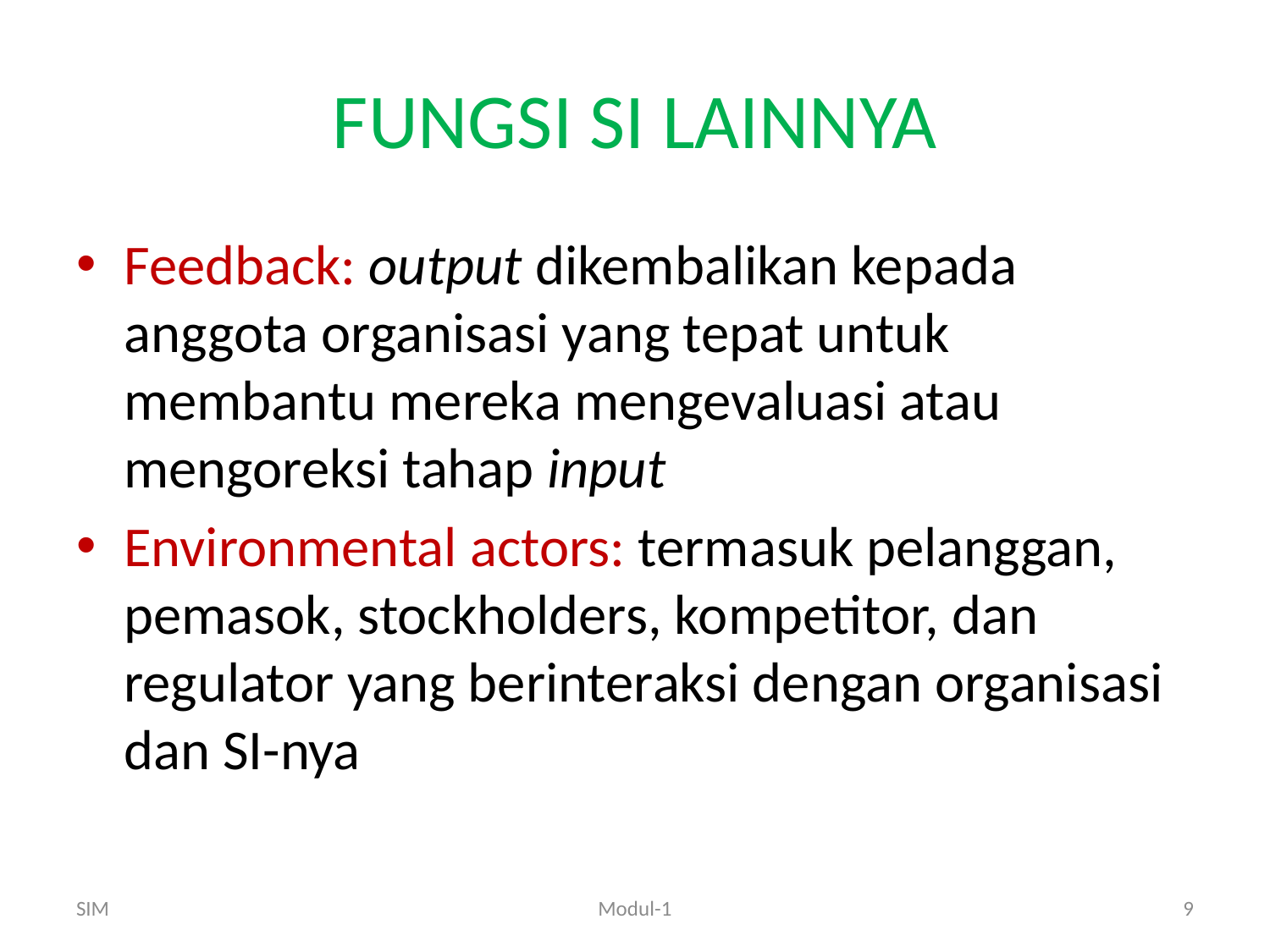

# FUNGSI SI LAINNYA
Feedback: output dikembalikan kepada anggota organisasi yang tepat untuk membantu mereka mengevaluasi atau mengoreksi tahap input
Environmental actors: termasuk pelanggan, pemasok, stockholders, kompetitor, dan regulator yang berinteraksi dengan organisasi dan SI-nya

SIM
Modul-1
9